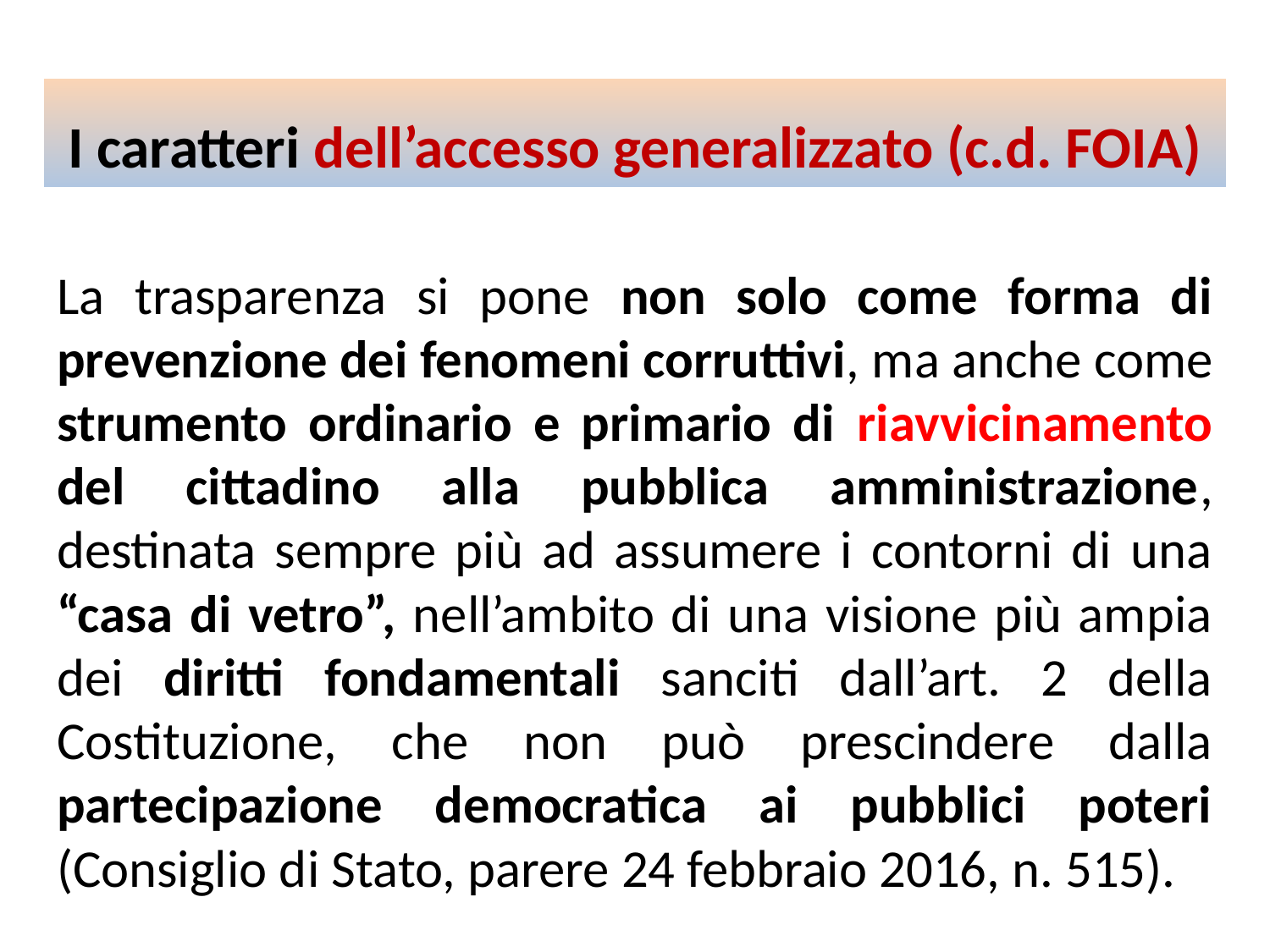

# I caratteri dell’accesso generalizzato (c.d. FOIA)
La trasparenza si pone non solo come forma di prevenzione dei fenomeni corruttivi, ma anche come strumento ordinario e primario di riavvicinamento del cittadino alla pubblica amministrazione, destinata sempre più ad assumere i contorni di una “casa di vetro”, nell’ambito di una visione più ampia dei diritti fondamentali sanciti dall’art. 2 della Costituzione, che non può prescindere dalla partecipazione democratica ai pubblici poteri (Consiglio di Stato, parere 24 febbraio 2016, n. 515).